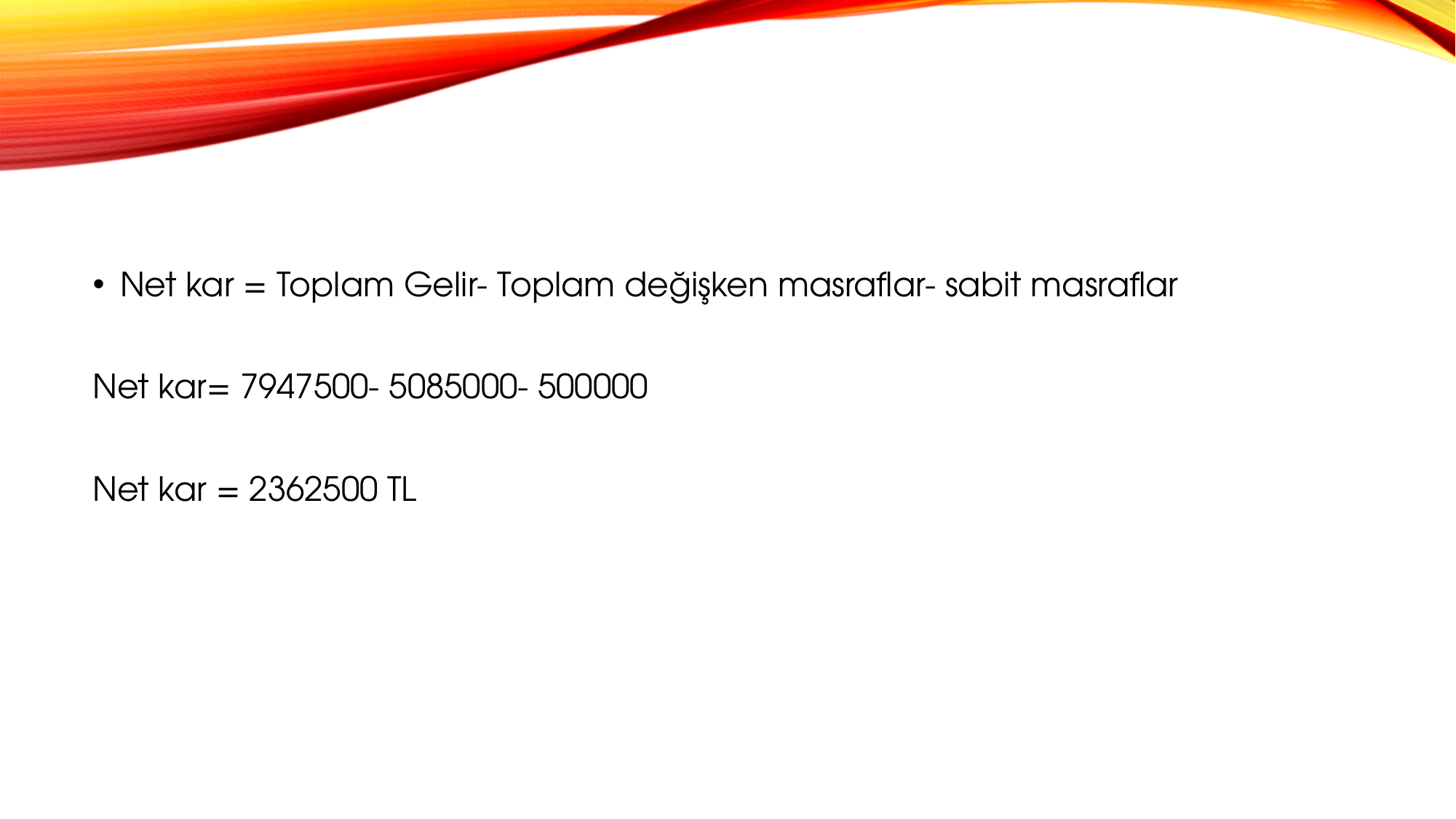

Net kar = Toplam Gelir- Toplam değişken masraflar- sabit masraflar

Net kar= 7947500- 5085000- 500000

Net kar = 2362500 TL